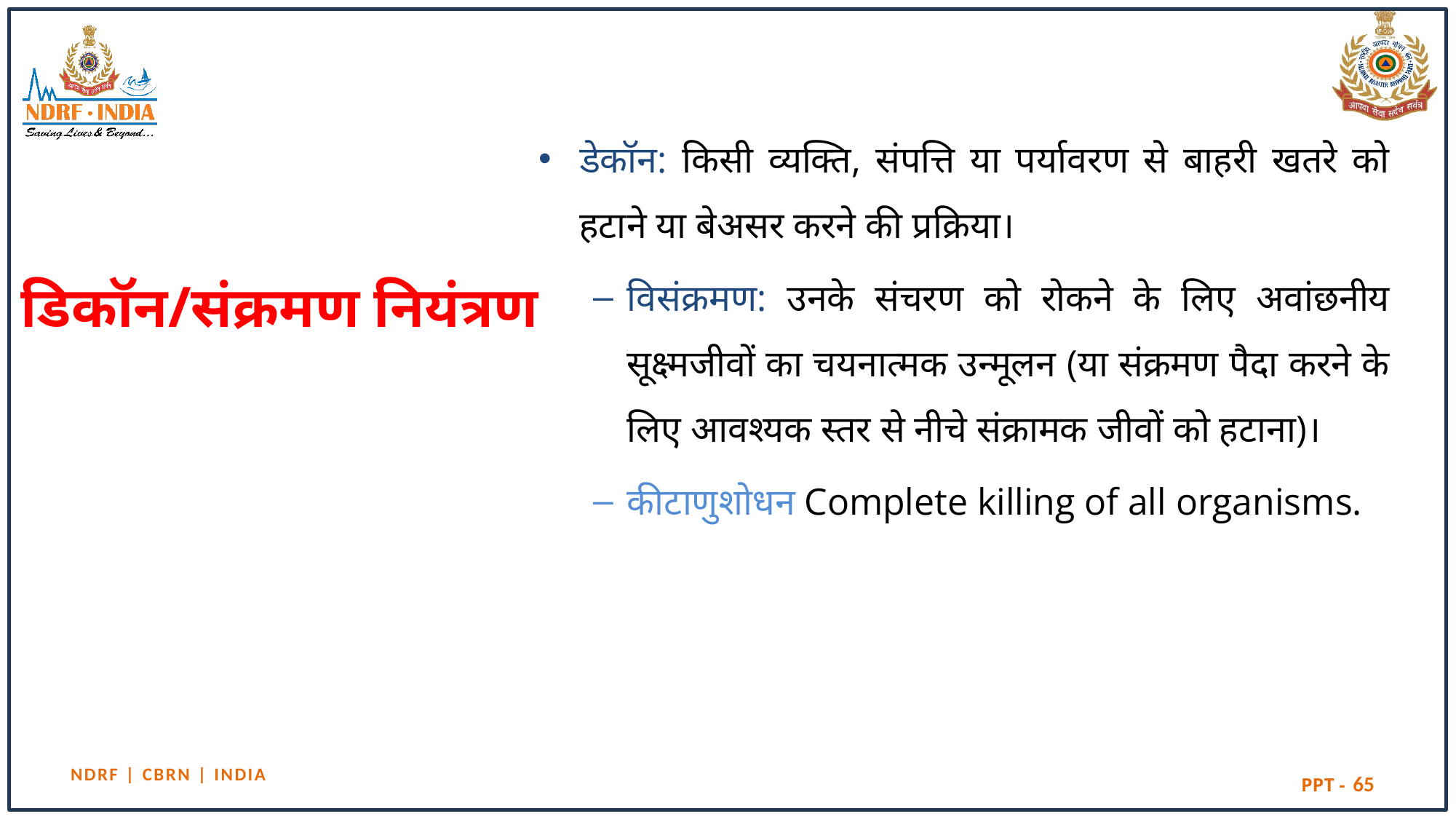

डेकॉन: किसी व्यक्ति, संपत्ति या पर्यावरण से बाहरी खतरे को हटाने या बेअसर करने की प्रक्रिया।
विसंक्रमण: उनके संचरण को रोकने के लिए अवांछनीय सूक्ष्मजीवों का चयनात्मक उन्मूलन (या संक्रमण पैदा करने के लिए आवश्यक स्तर से नीचे संक्रामक जीवों को हटाना)।
कीटाणुशोधन Complete killing of all organisms.

# डिकॉन/संक्रमण नियंत्रण